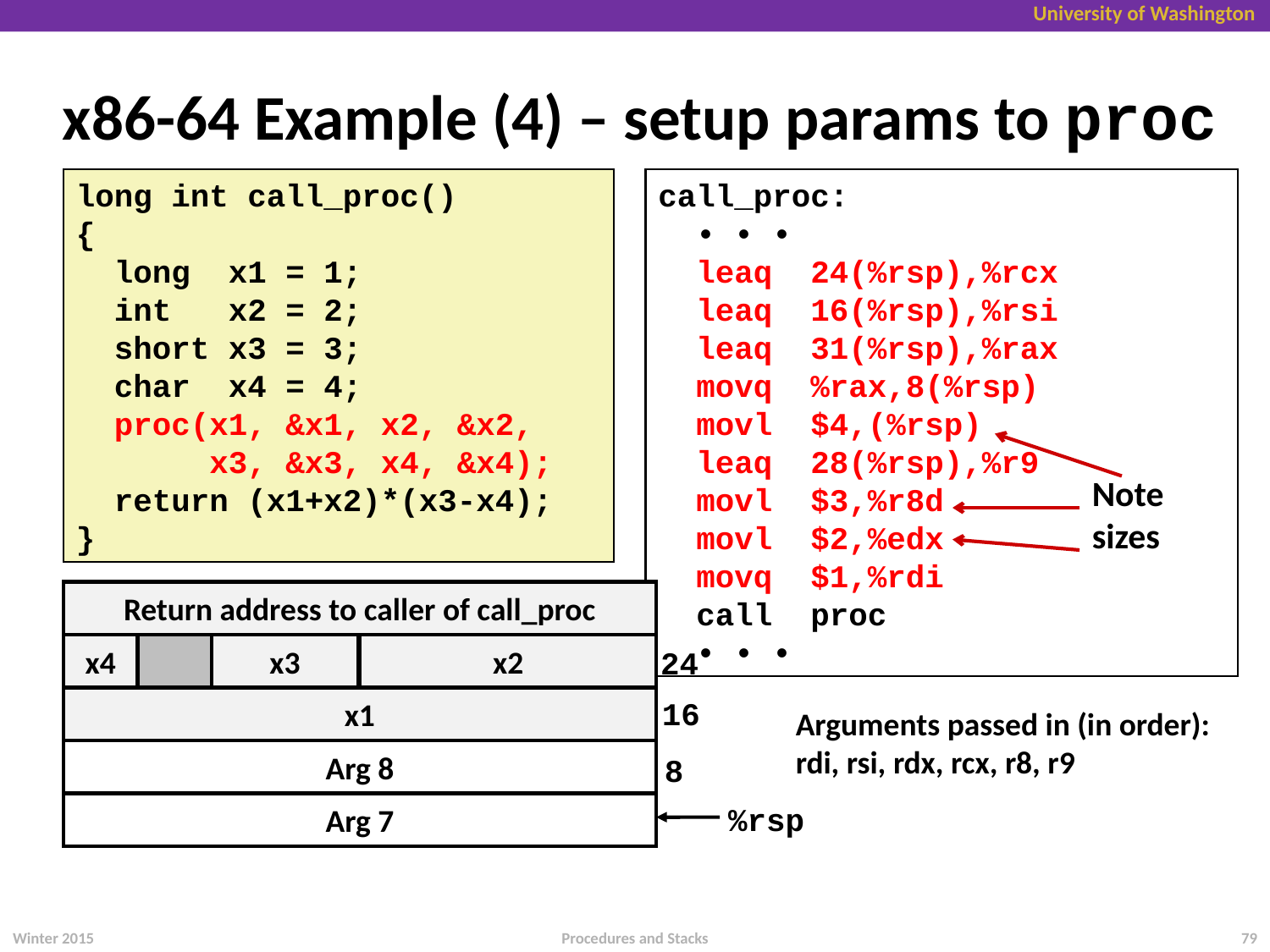

# x86-64 Example (4) – setup params to proc
long int call_proc()
{
  long  x1 = 1;
  int   x2 = 2;
  short x3 = 3;
  char  x4 = 4;
  proc(x1, &x1, x2, &x2,
       x3, &x3, x4, &x4);
  return (x1+x2)*(x3-x4);
}
call_proc:
  • • •
  leaq  24(%rsp),%rcx
  leaq  16(%rsp),%rsi
  leaq  31(%rsp),%rax
  movq  %rax,8(%rsp)
  movl  $4,(%rsp)
  leaq  28(%rsp),%r9
  movl  $3,%r8d
  movl  $2,%edx
  movq  $1,%rdi
  call  proc
  • • •
Note
sizes
Return address to caller of call_proc

x4
x3
x2
  24
x1
  16
Arguments passed in (in order): rdi, rsi, rdx, rcx, r8, r9
Arg 8
Arg 7
  8
%rsp

Winter 2015
79
Procedures and Stacks